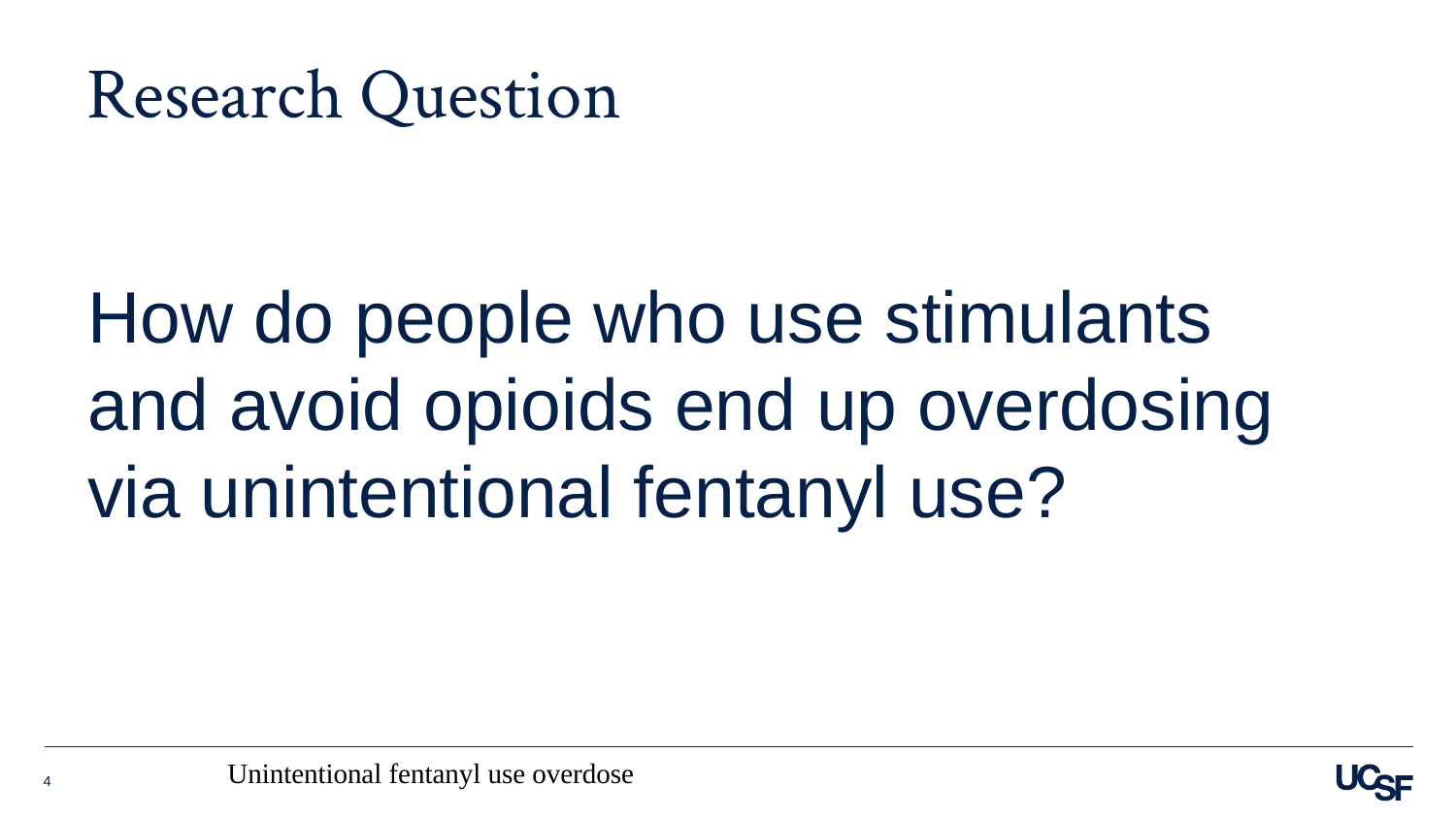

# Research Question
How do people who use stimulants and avoid opioids end up overdosing via unintentional fentanyl use?
4
Unintentional fentanyl use overdose